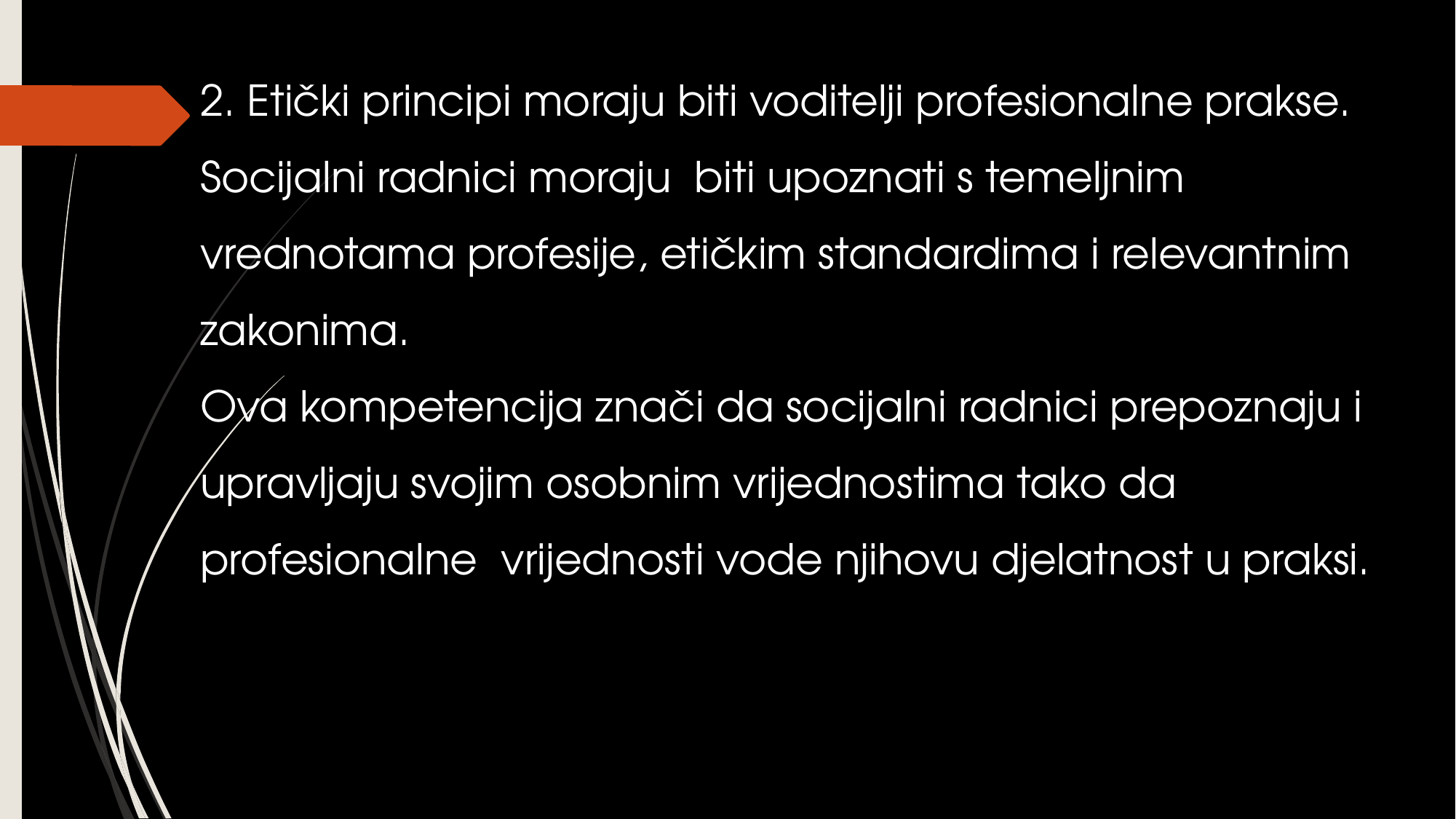

2. Etički principi moraju biti voditelji profesionalne prakse. Socijalni radnici moraju  biti upoznati s temeljnim vrednotama profesije, etičkim standardima i relevantnim zakonima.
Ova kompetencija znači da socijalni radnici prepoznaju i upravljaju svojim osobnim vrijednostima tako da profesionalne  vrijednosti vode njihovu djelatnost u praksi.